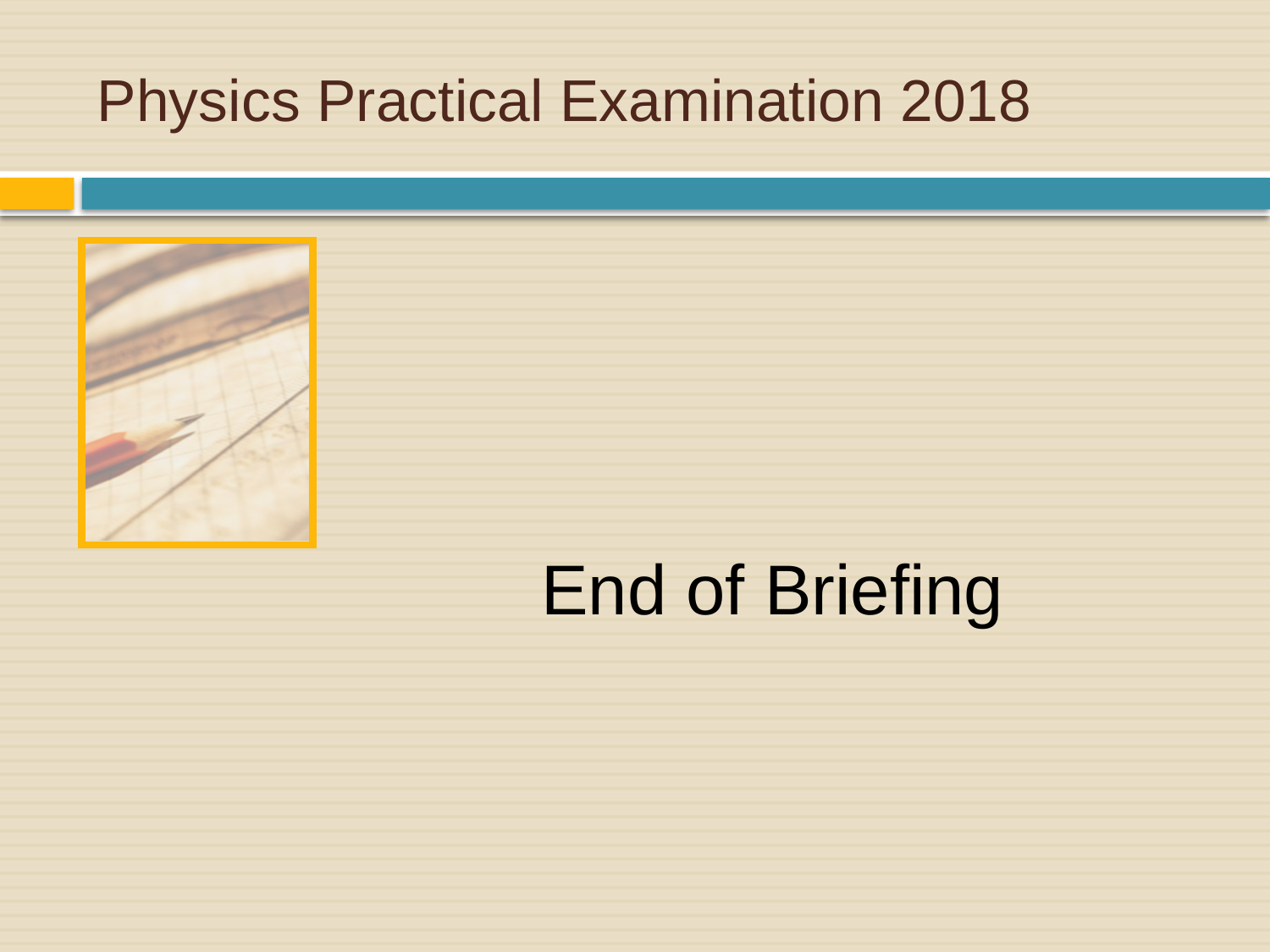

# Physics Practical Examination 2018

End of Briefing